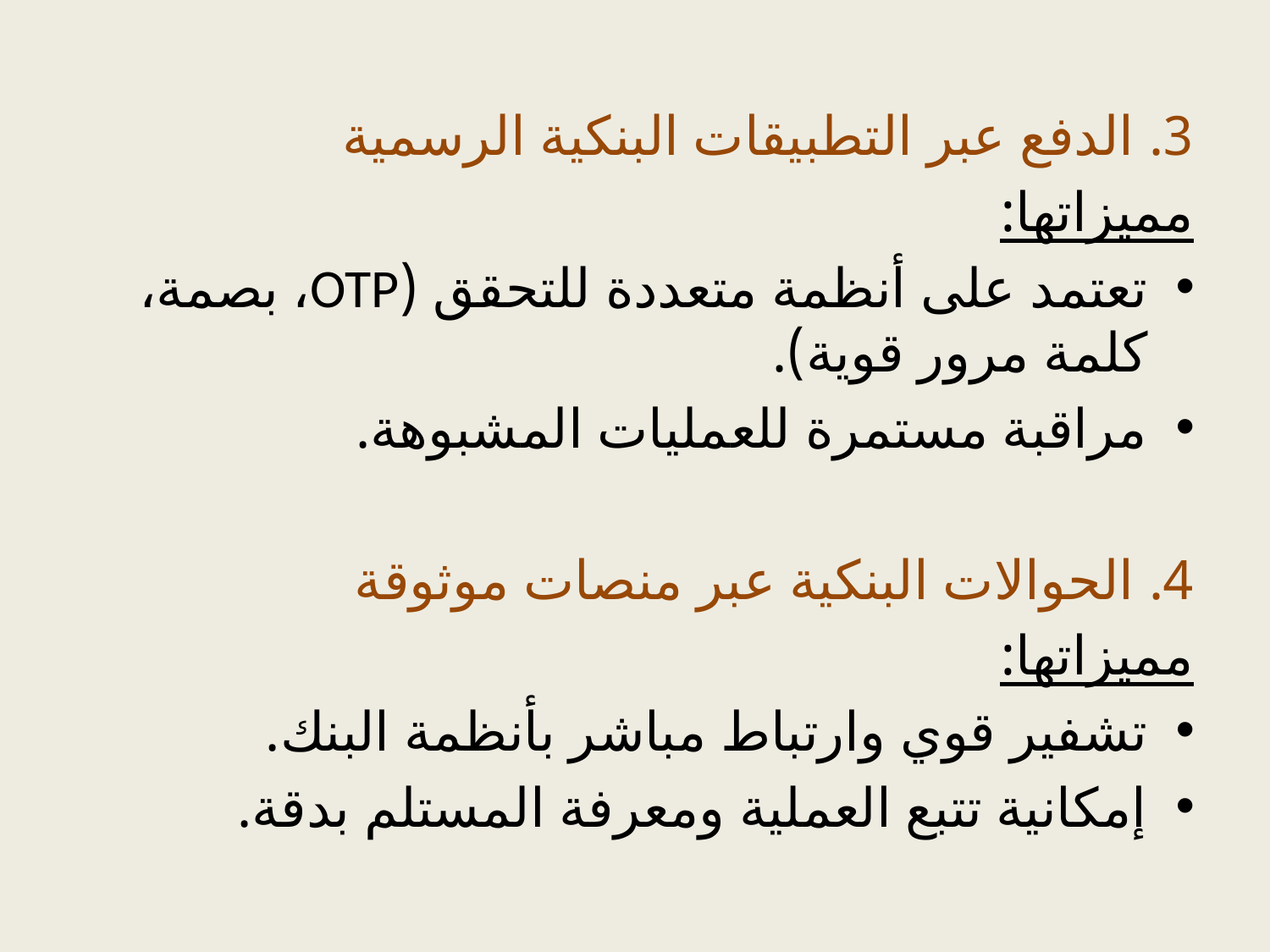

3. الدفع عبر التطبيقات البنكية الرسمية
مميزاتها:
تعتمد على أنظمة متعددة للتحقق (OTP، بصمة، كلمة مرور قوية).
مراقبة مستمرة للعمليات المشبوهة.

4. الحوالات البنكية عبر منصات موثوقة
مميزاتها:
تشفير قوي وارتباط مباشر بأنظمة البنك.
إمكانية تتبع العملية ومعرفة المستلم بدقة.